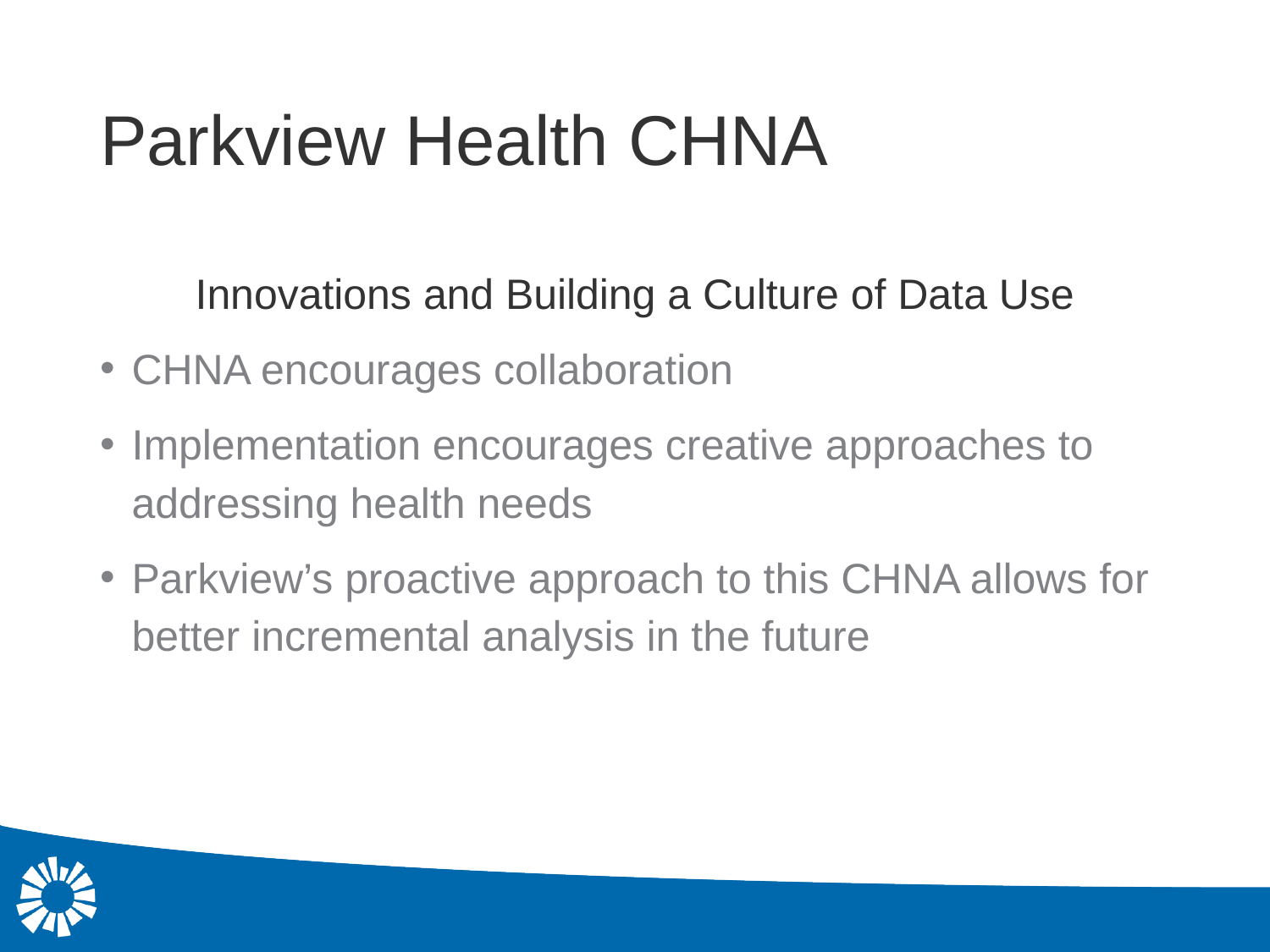

# Parkview Health CHNA
Innovations and Building a Culture of Data Use
CHNA encourages collaboration
Implementation encourages creative approaches to addressing health needs
Parkview’s proactive approach to this CHNA allows for better incremental analysis in the future